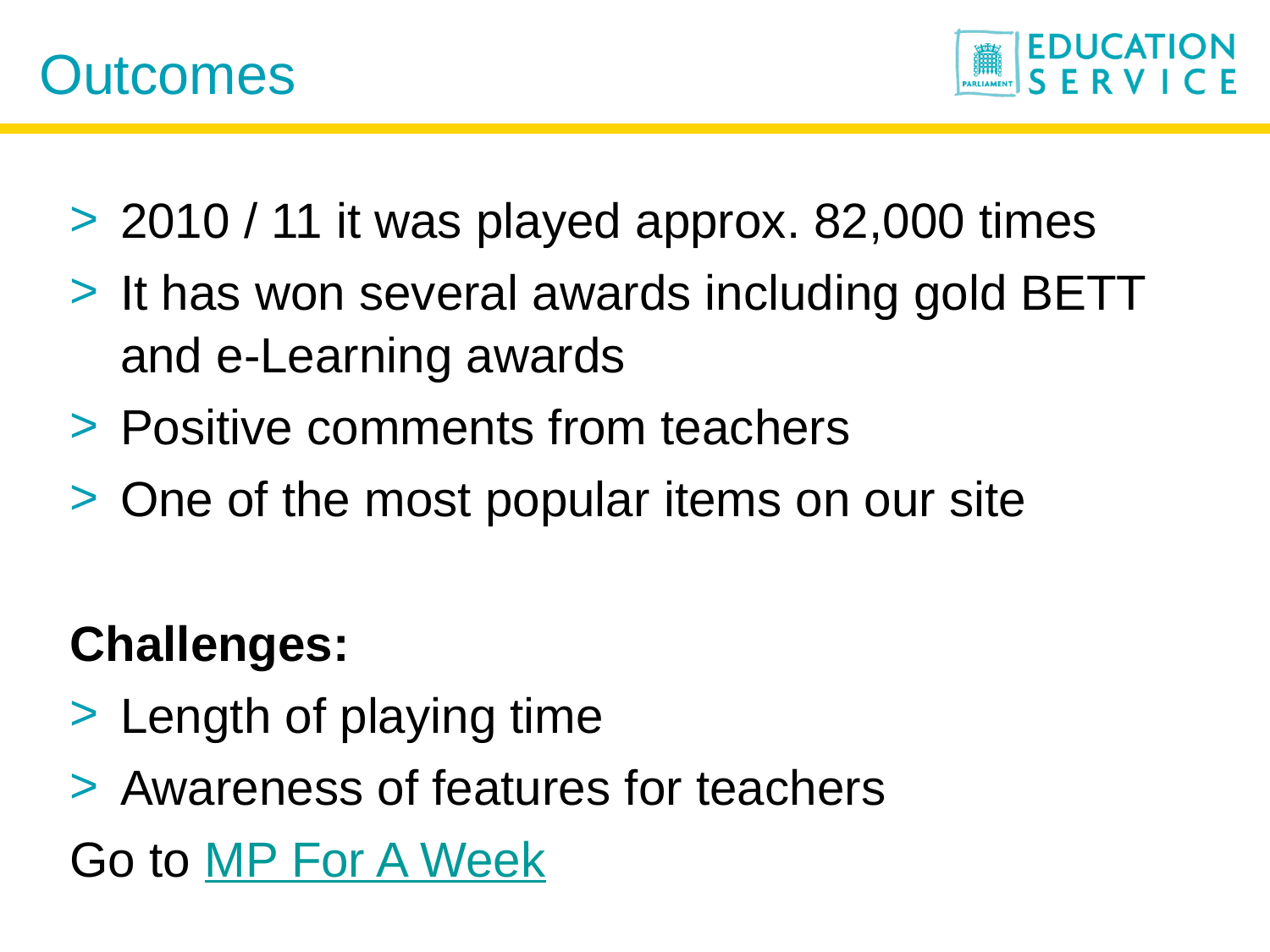

# Outcomes
2010 / 11 it was played approx. 82,000 times
It has won several awards including gold BETT and e-Learning awards
Positive comments from teachers
One of the most popular items on our site

Challenges:
Length of playing time
Awareness of features for teachers
Go to MP For A Week